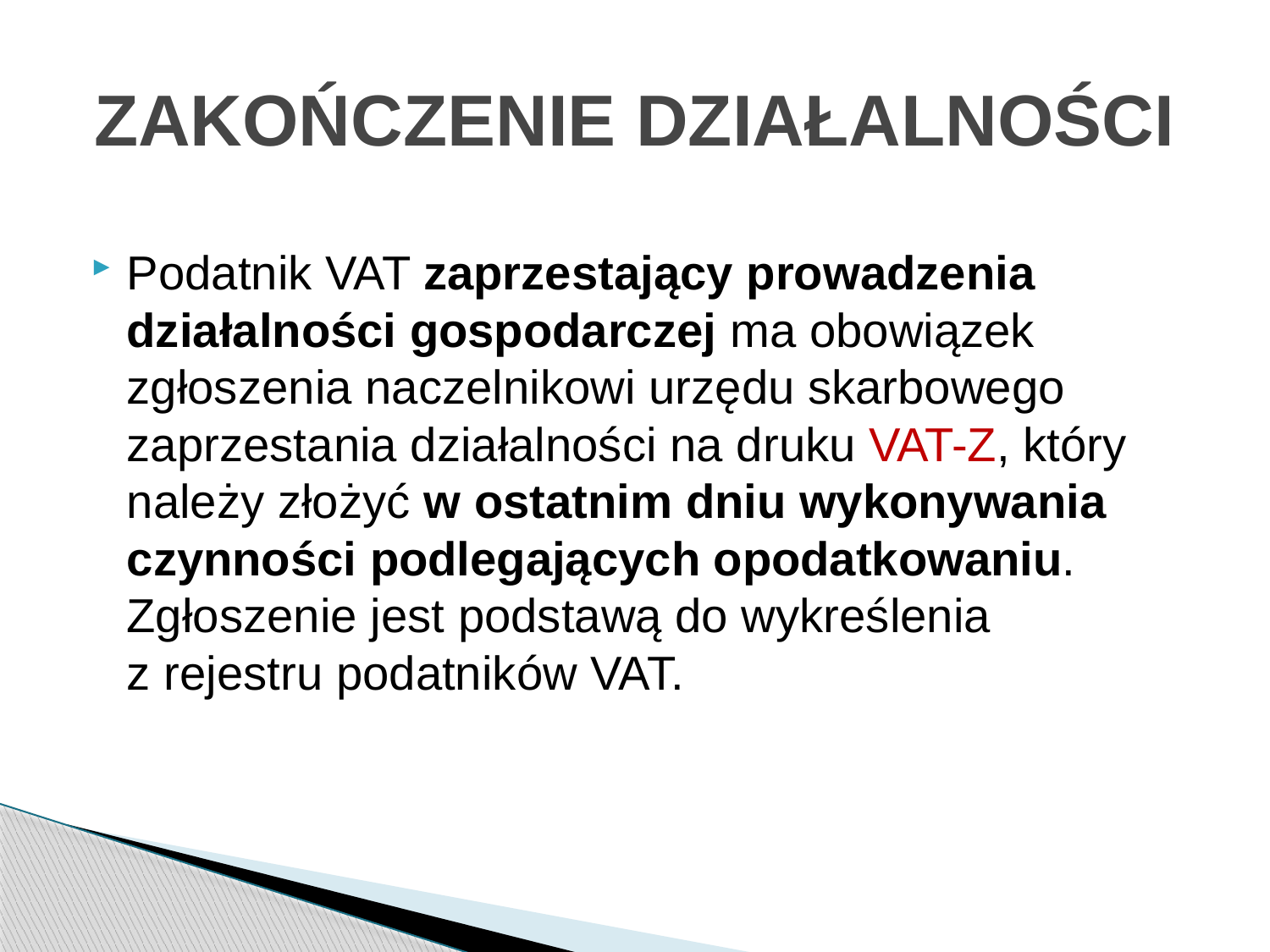

# ZAKOŃCZENIE DZIAŁALNOŚCI
Podatnik VAT zaprzestający prowadzenia działalności gospodarczej ma obowiązek zgłoszenia naczelnikowi urzędu skarbowego zaprzestania działalności na druku VAT-Z, który należy złożyć w ostatnim dniu wykonywania czynności podlegających opodatkowaniu. Zgłoszenie jest podstawą do wykreślenia z rejestru podatników VAT.